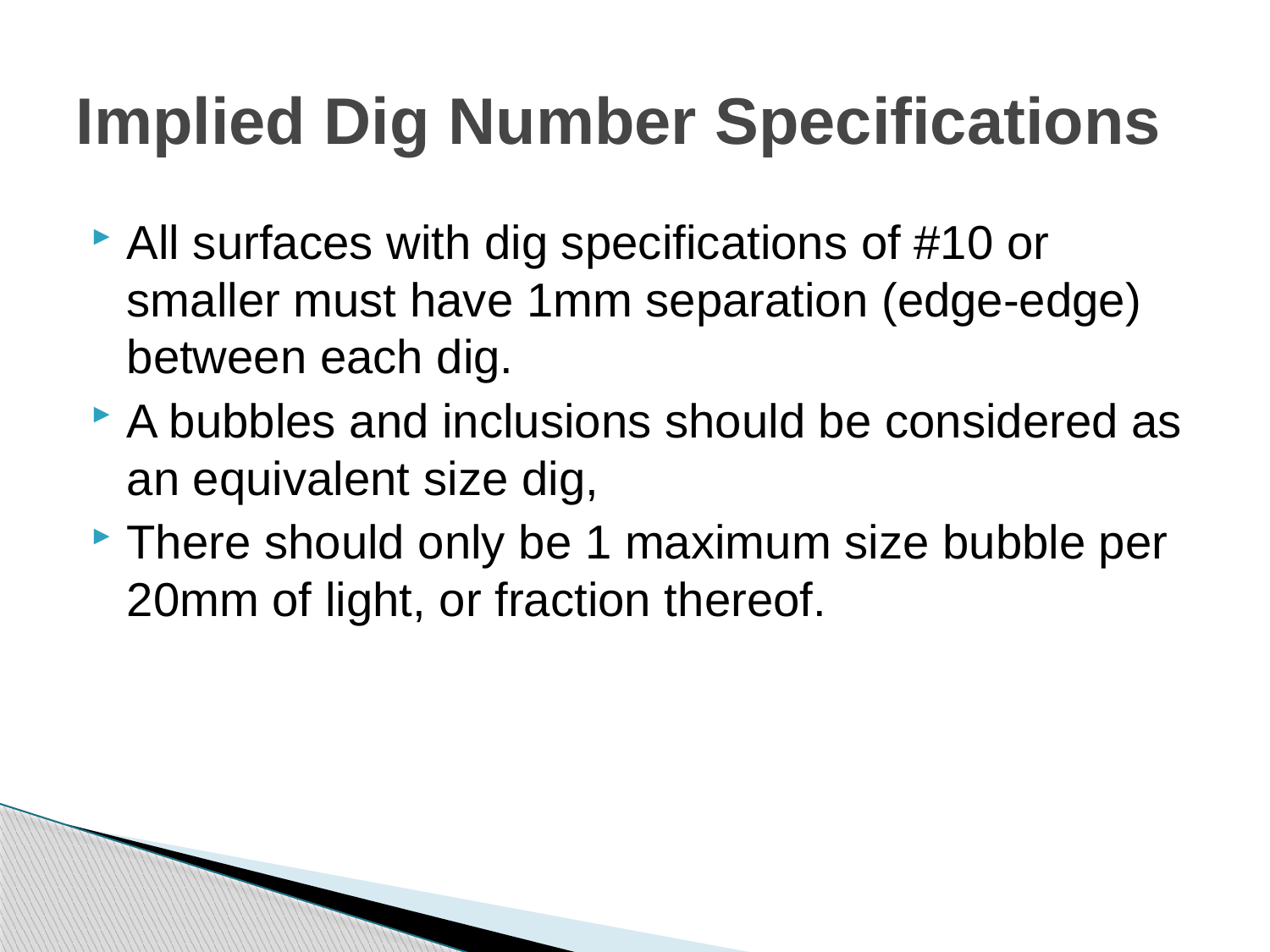

# Implied Dig Number Specifications
All surfaces with dig specifications of #10 or smaller must have 1mm separation (edge-edge) between each dig.
A bubbles and inclusions should be considered as an equivalent size dig,
There should only be 1 maximum size bubble per 20mm of light, or fraction thereof.